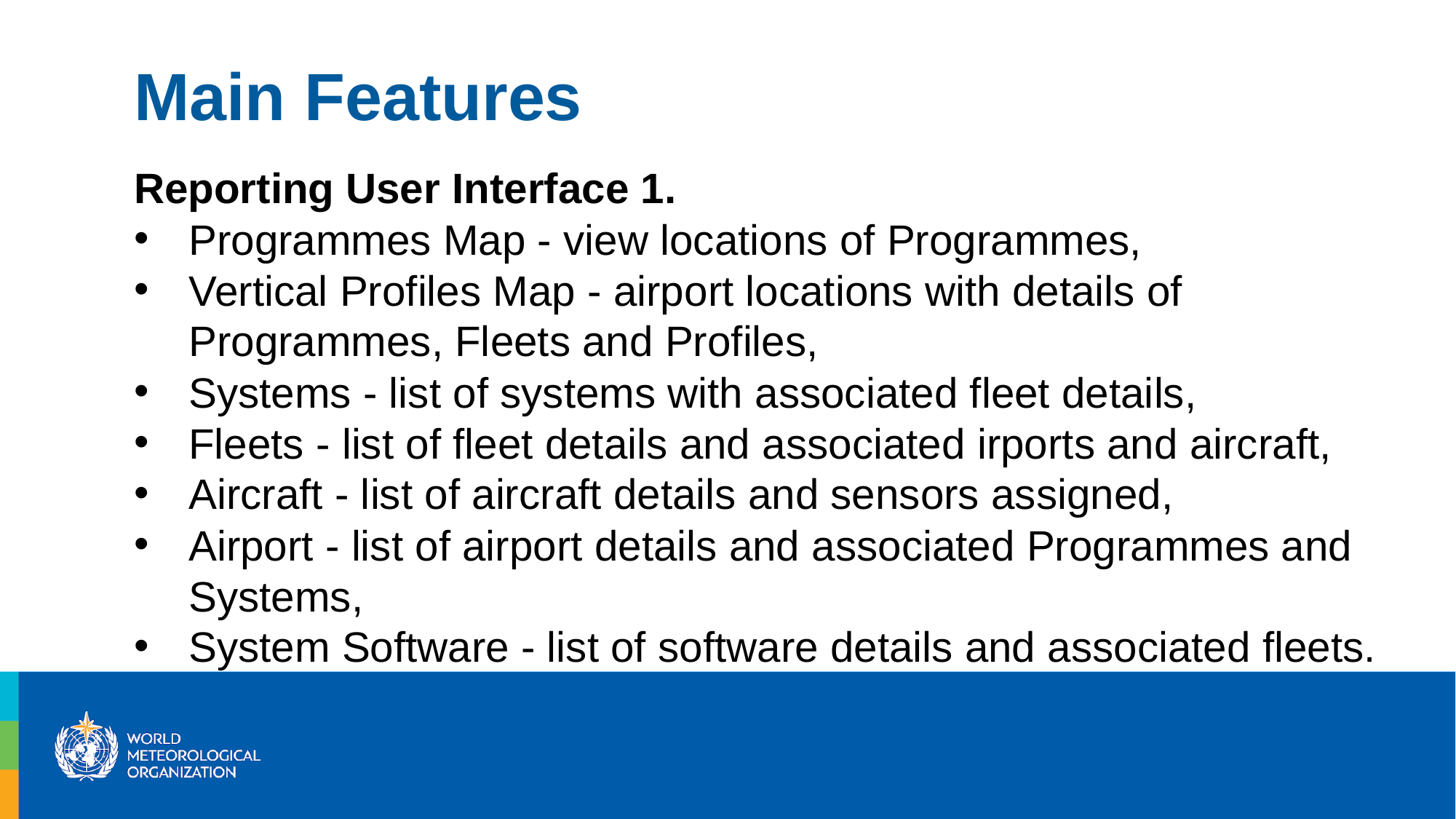

Main Features
Reporting User Interface 1.
Programmes Map - view locations of Programmes,
Vertical Profiles Map - airport locations with details of Programmes, Fleets and Profiles,
Systems - list of systems with associated fleet details,
Fleets - list of fleet details and associated irports and aircraft,
Aircraft - list of aircraft details and sensors assigned,
Airport - list of airport details and associated Programmes and Systems,
System Software - list of software details and associated fleets.